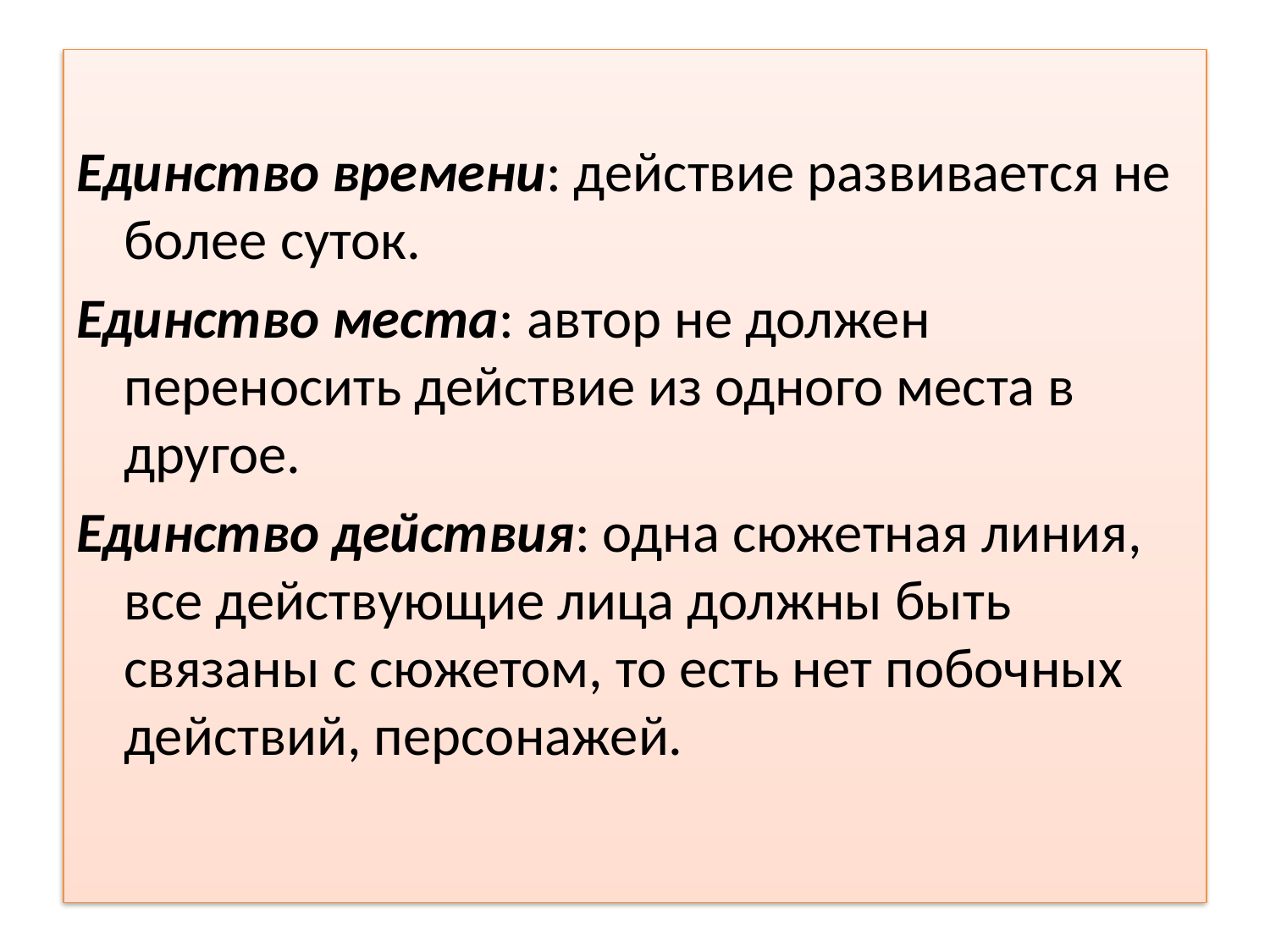

Единство времени: действие развивается не более суток.
Единство места: автор не должен переносить действие из одного места в другое.
Единство действия: одна сюжетная линия, все действующие лица должны быть связаны с сюжетом, то есть нет побочных действий, персонажей.